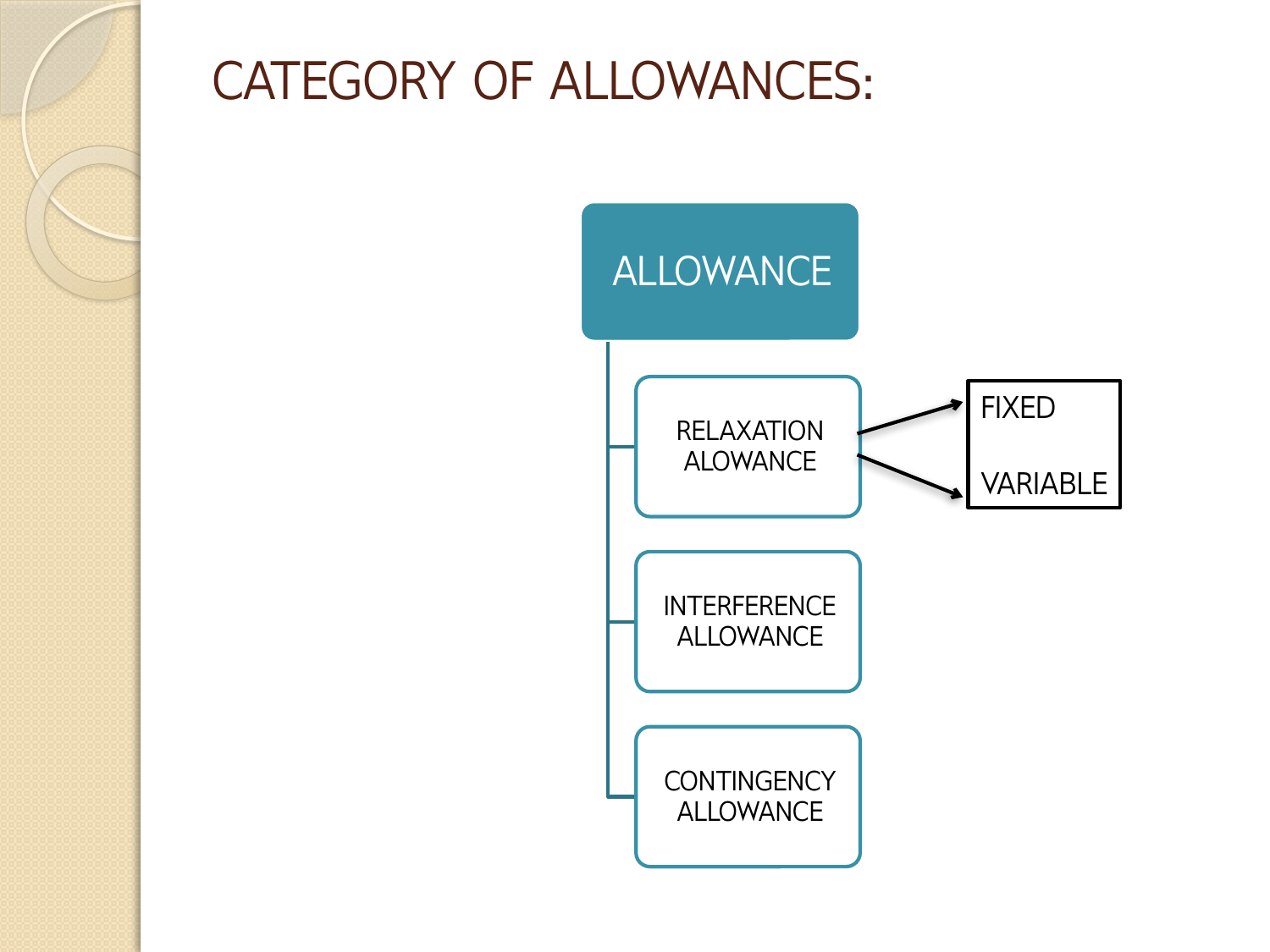

# CATEGORY OF ALLOWANCES:
ALLOWANCE
RELAXATION ALOWANCE
INTERFERENCE ALLOWANCE
CONTINGENCY ALLOWANCE
FIXED

VARIABLE